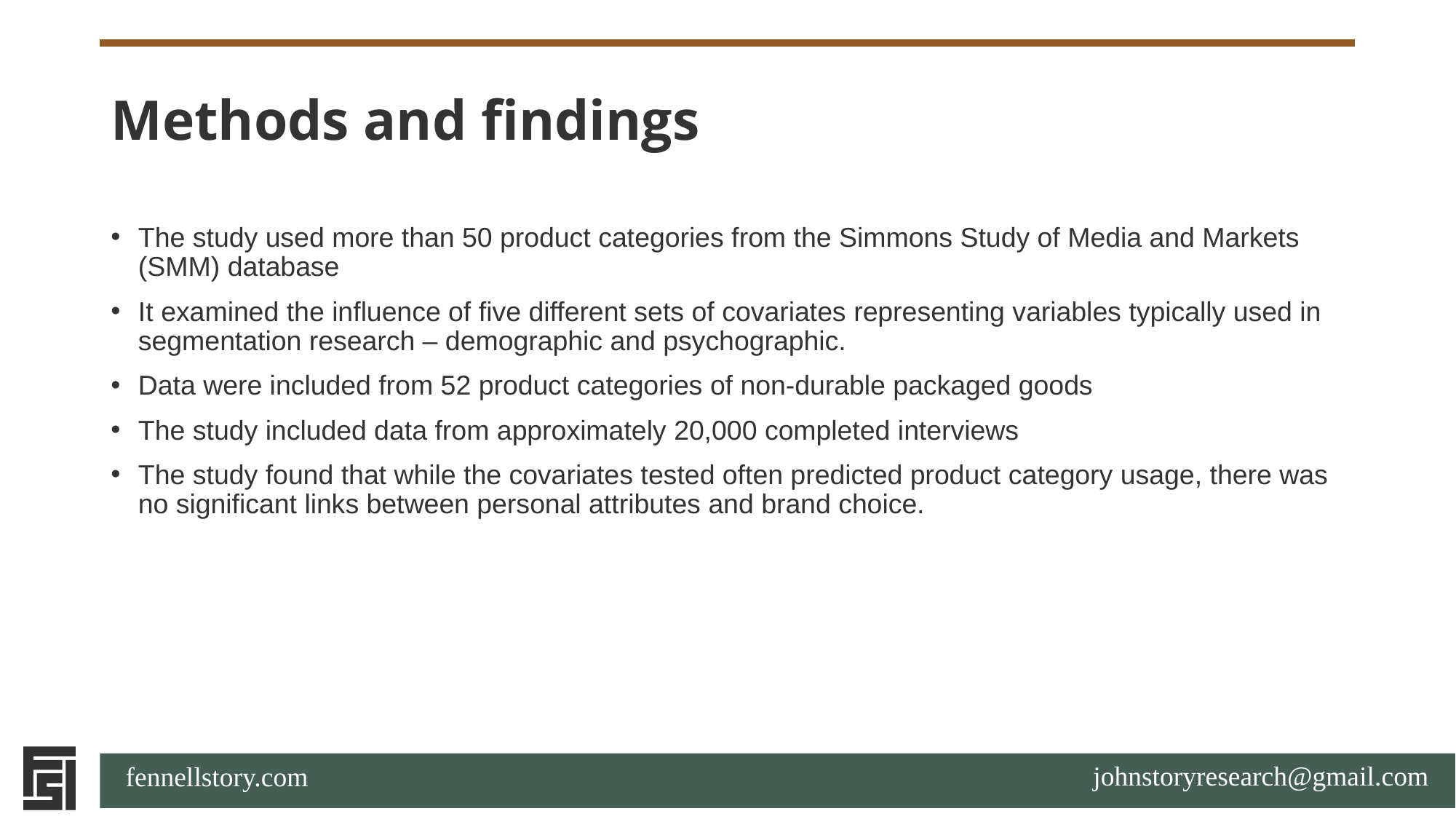

# Methods and findings
The study used more than 50 product categories from the Simmons Study of Media and Markets (SMM) database
It examined the influence of five different sets of covariates representing variables typically used in segmentation research – demographic and psychographic.
Data were included from 52 product categories of non-durable packaged goods
The study included data from approximately 20,000 completed interviews
The study found that while the covariates tested often predicted product category usage, there was no significant links between personal attributes and brand choice.